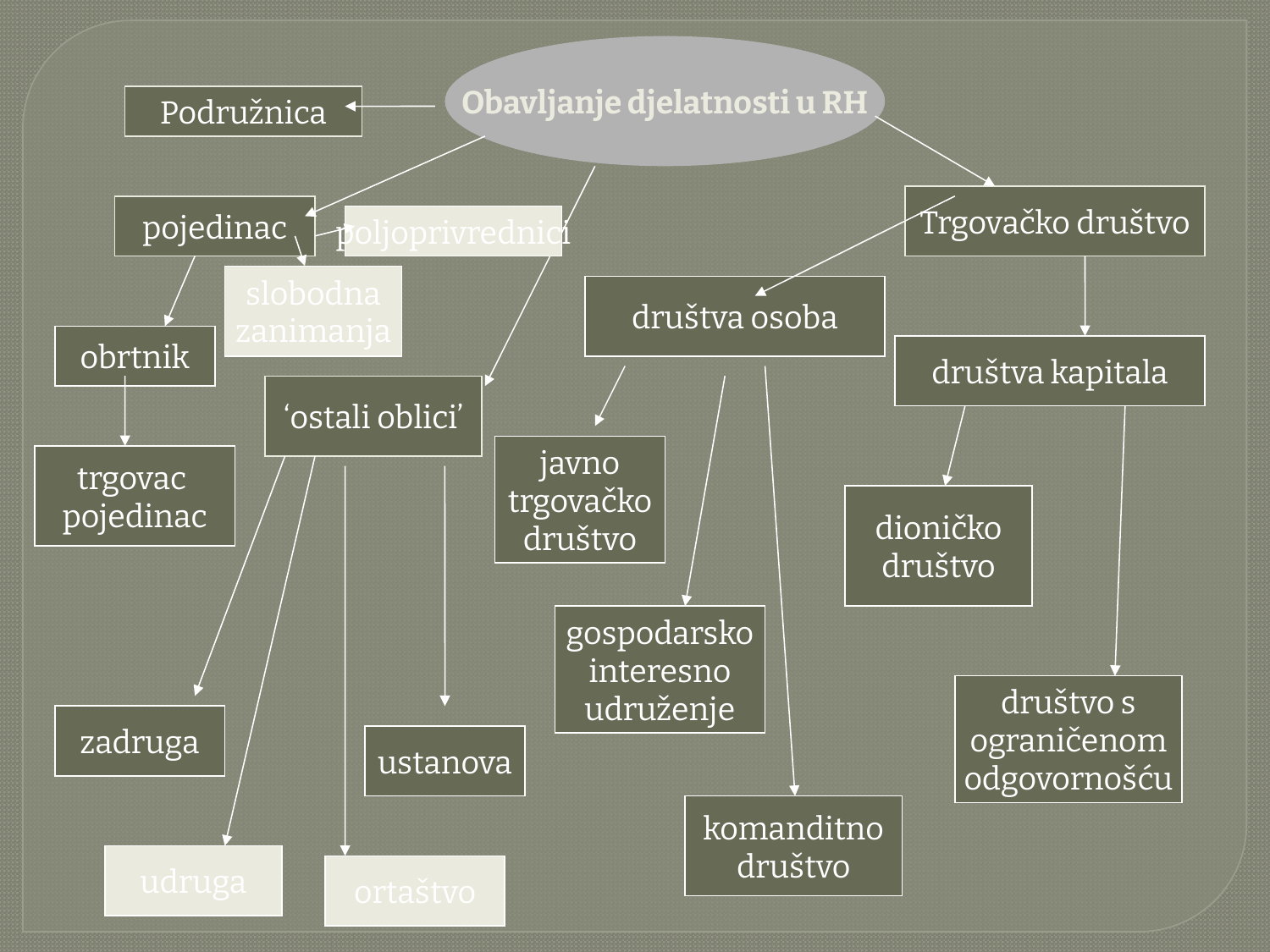

Obavljanje djelatnosti u RH
Podružnica

Trgovačko društvo
pojedinac

poljoprivrednici

slobodna
zanimanja
društva osoba
obrtnik
društva kapitala

‘ostali oblici’

javno
trgovačko
društvo
trgovac
pojedinac

dioničko
društvo
gospodarsko
interesno
udruženje
društvo s
ograničenom
odgovornošću
zadruga
ustanova
komanditno
društvo
udruga
ortaštvo